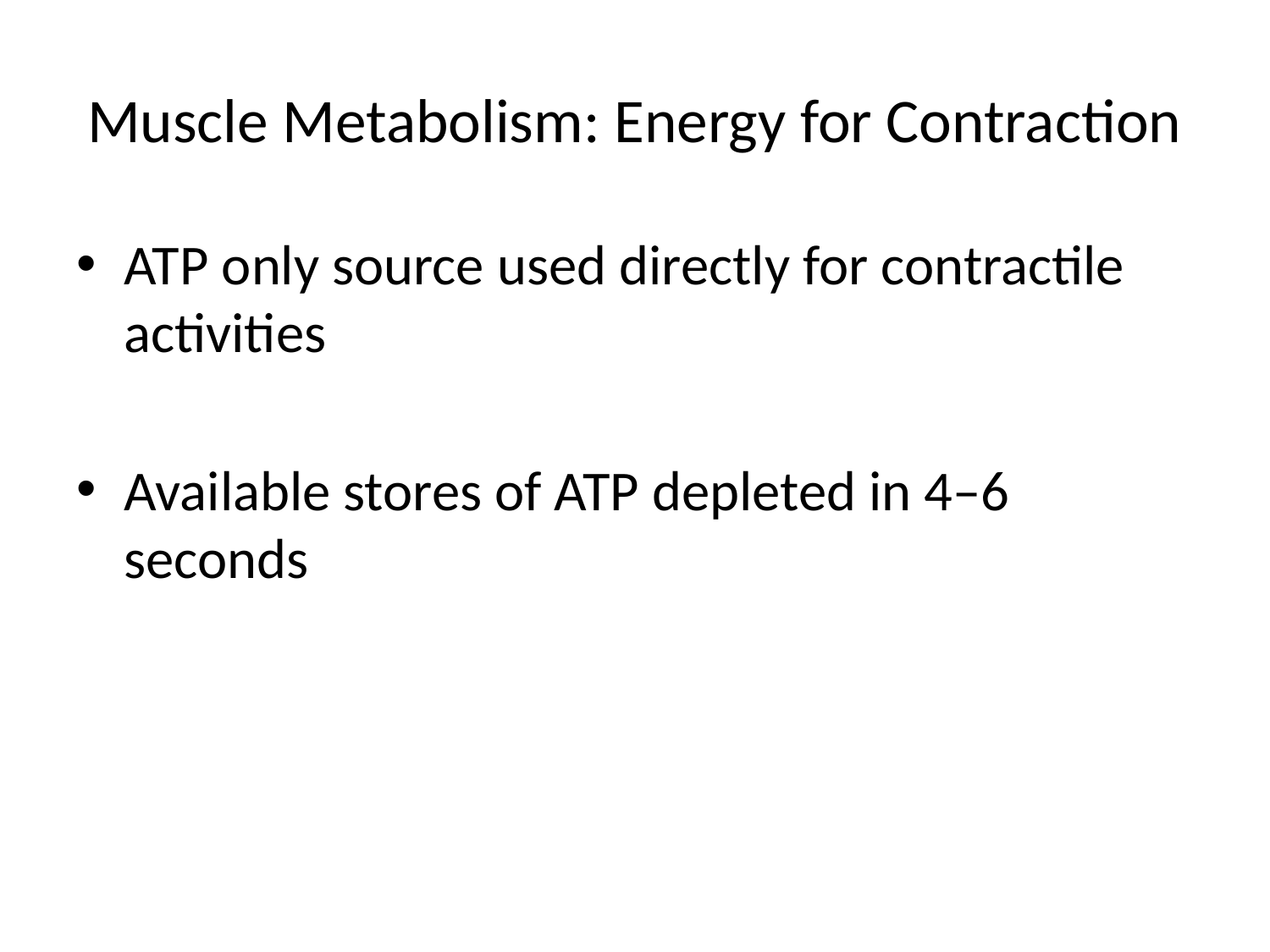

# Muscle Metabolism: Energy for Contraction
ATP only source used directly for contractile activities

Available stores of ATP depleted in 4–6 seconds